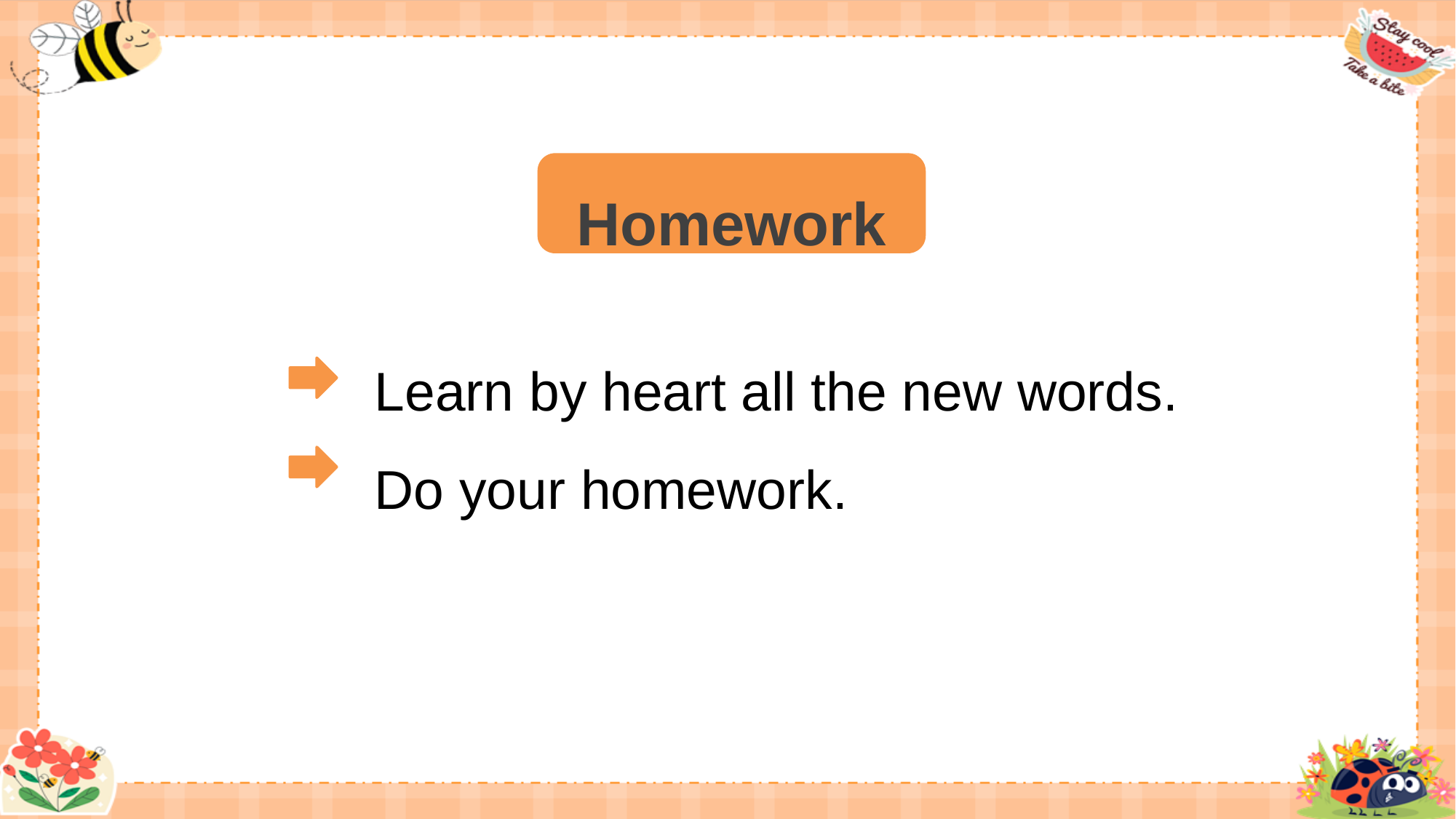

Homework
Learn by heart all the new words.
Do your homework.